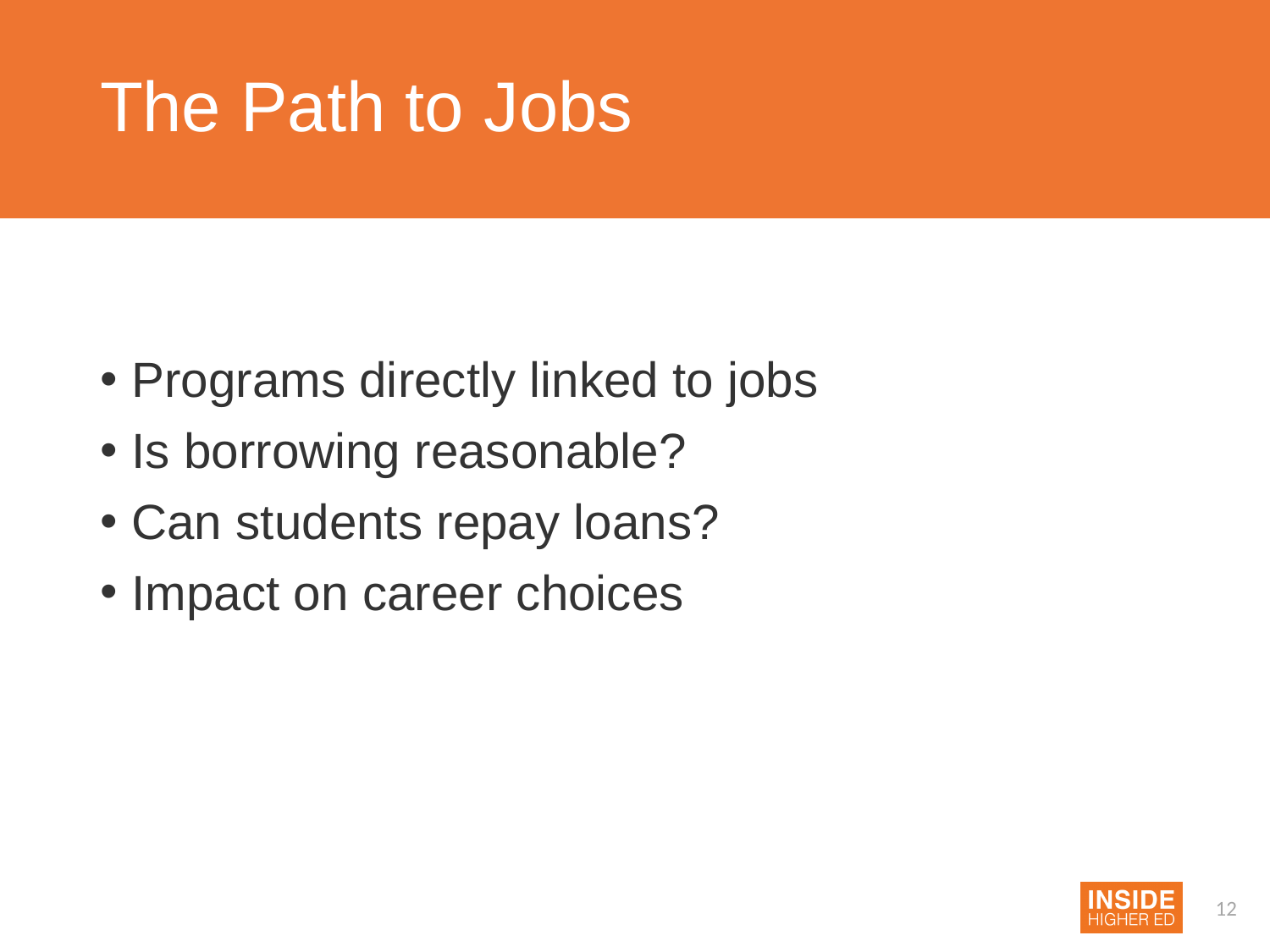

# The Path to Jobs

Programs directly linked to jobs
Is borrowing reasonable?
Can students repay loans?
Impact on career choices